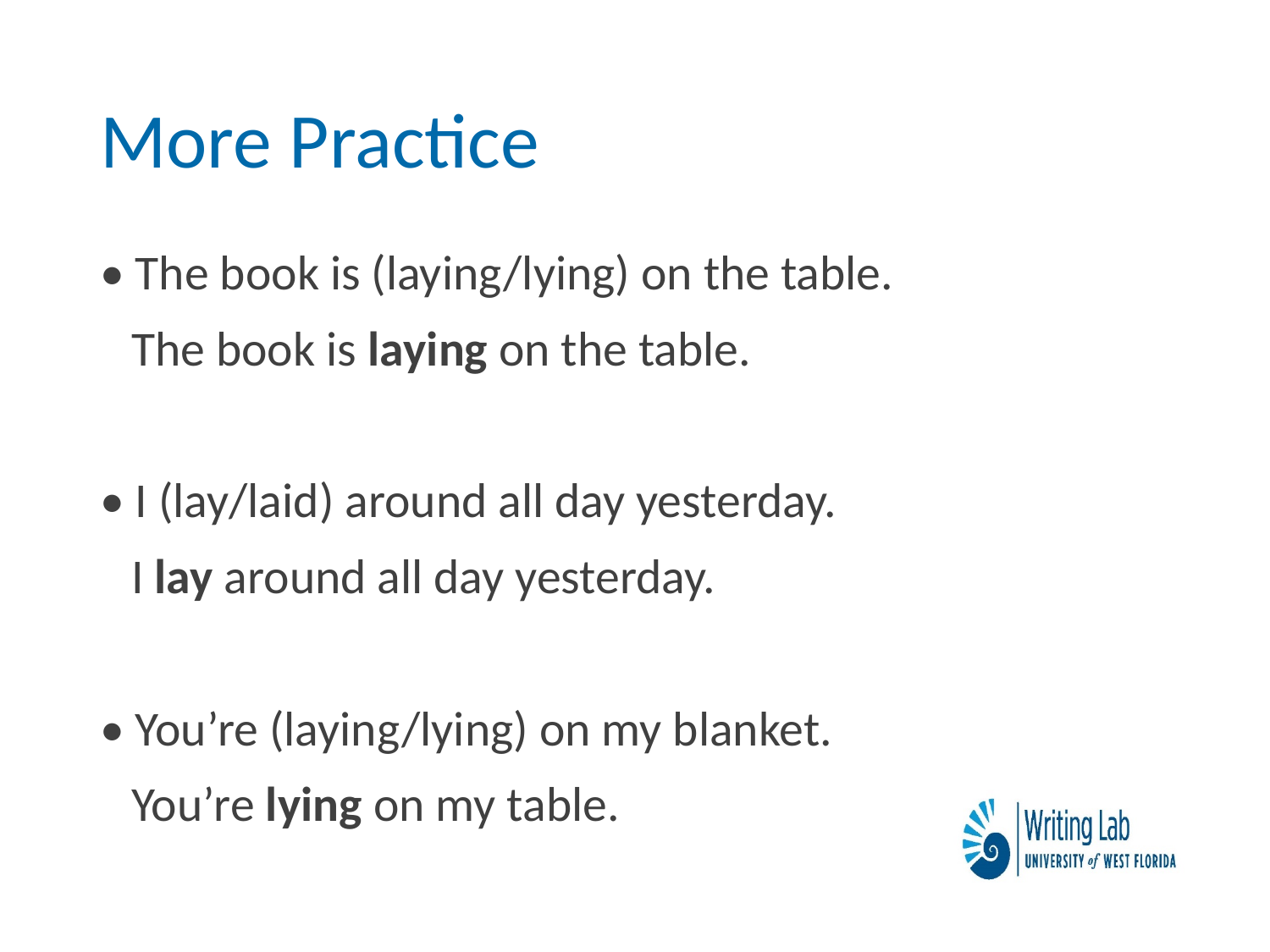

# More Practice
• The book is (laying/lying) on the table.
		The book is laying on the table.

• I (lay/laid) around all day yesterday.
		I lay around all day yesterday.

• You’re (laying/lying) on my blanket.
		You’re lying on my table.